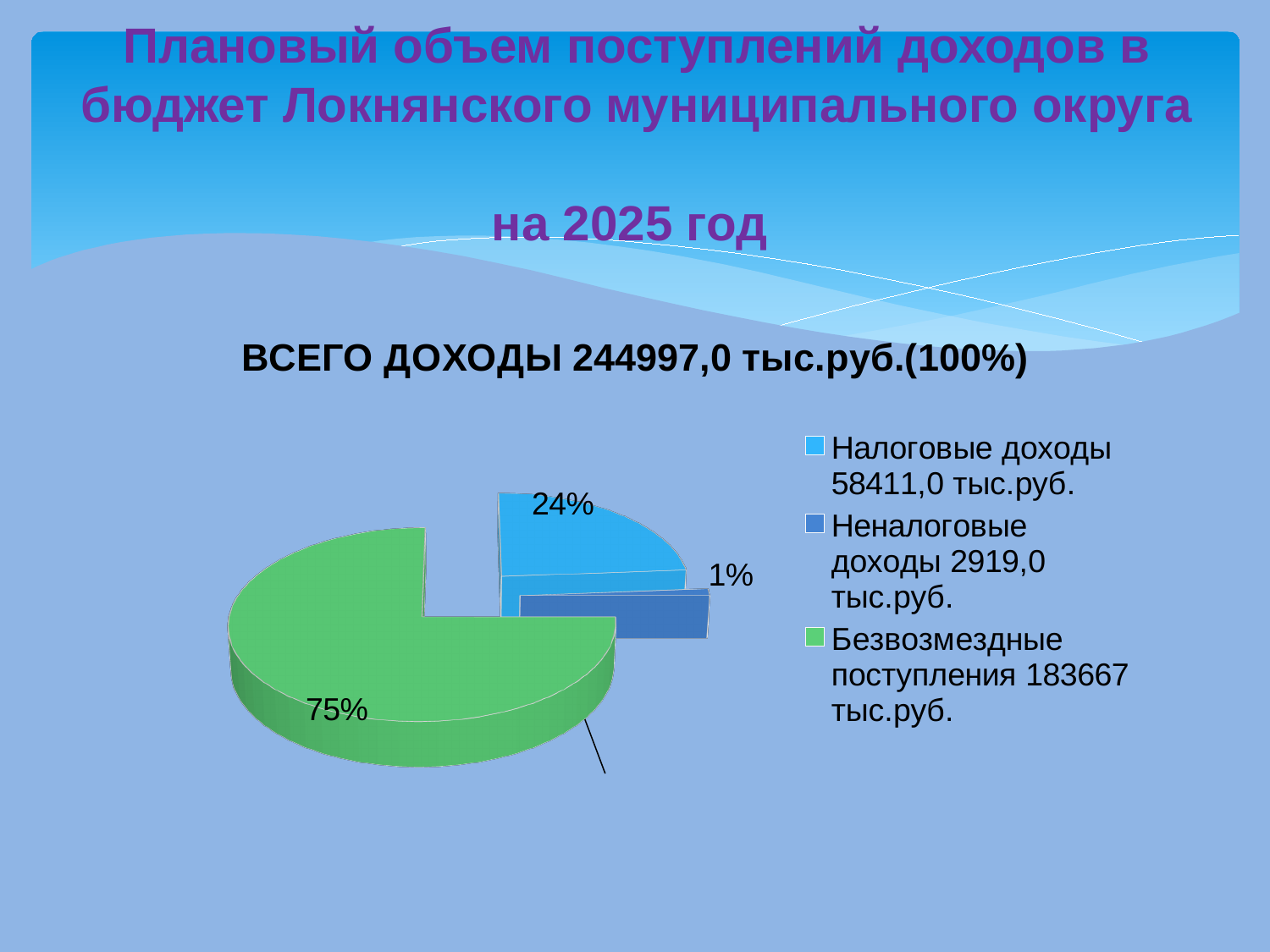

# Плановый объем поступлений доходов в бюджет Локнянского муниципального округа на 2025 год

[unsupported chart]